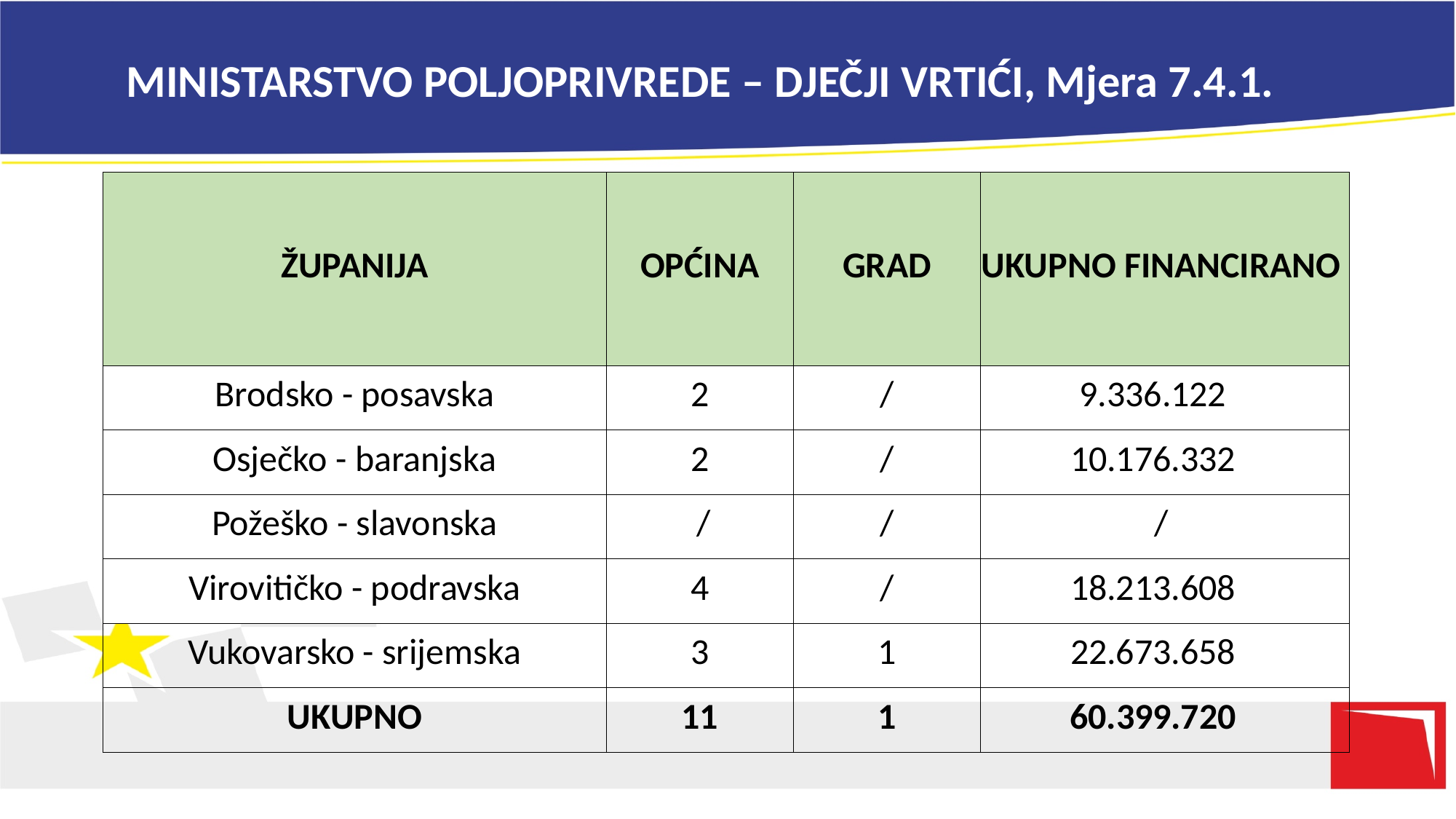

# MINISTARSTVO POLJOPRIVREDE – DJEČJI VRTIĆI, Mjera 7.4.1.
| ŽUPANIJA | OPĆINA | GRAD | UKUPNO FINANCIRANO |
| --- | --- | --- | --- |
| Brodsko - posavska | 2 | / | 9.336.122 |
| Osječko - baranjska | 2 | / | 10.176.332 |
| Požeško - slavonska | / | / | / |
| Virovitičko - podravska | 4 | / | 18.213.608 |
| Vukovarsko - srijemska | 3 | 1 | 22.673.658 |
| UKUPNO | 11 | 1 | 60.399.720 |